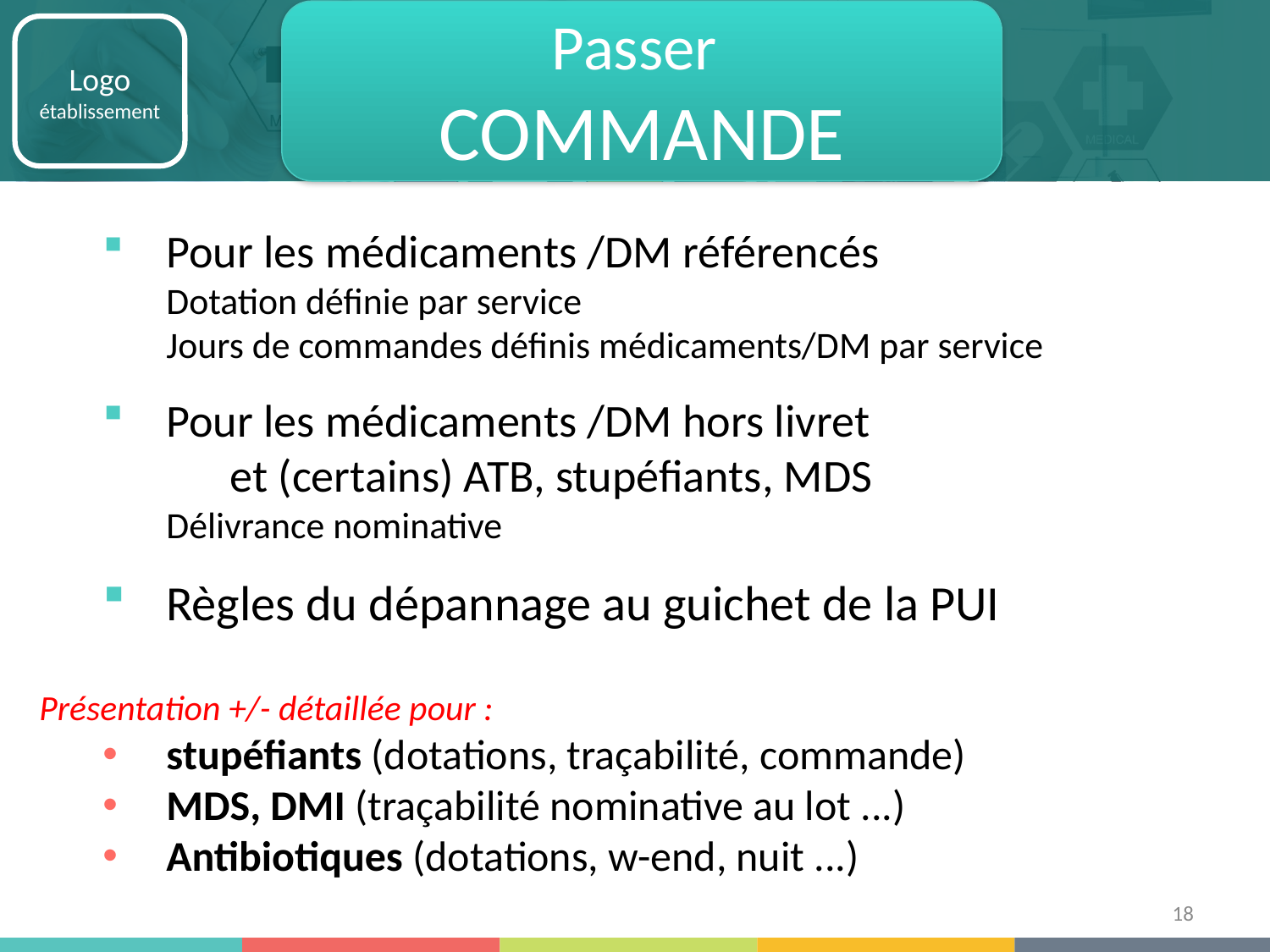

Passer
COMMANDE
Pour les médicaments /DM référencés
Dotation définie par service
Jours de commandes définis médicaments/DM par service

Pour les médicaments /DM hors livret
	et (certains) ATB, stupéfiants, MDS
Délivrance nominative

Règles du dépannage au guichet de la PUI

Présentation +/- détaillée pour :
stupéfiants (dotations, traçabilité, commande)
MDS, DMI (traçabilité nominative au lot ...)
Antibiotiques (dotations, w-end, nuit ...)
18